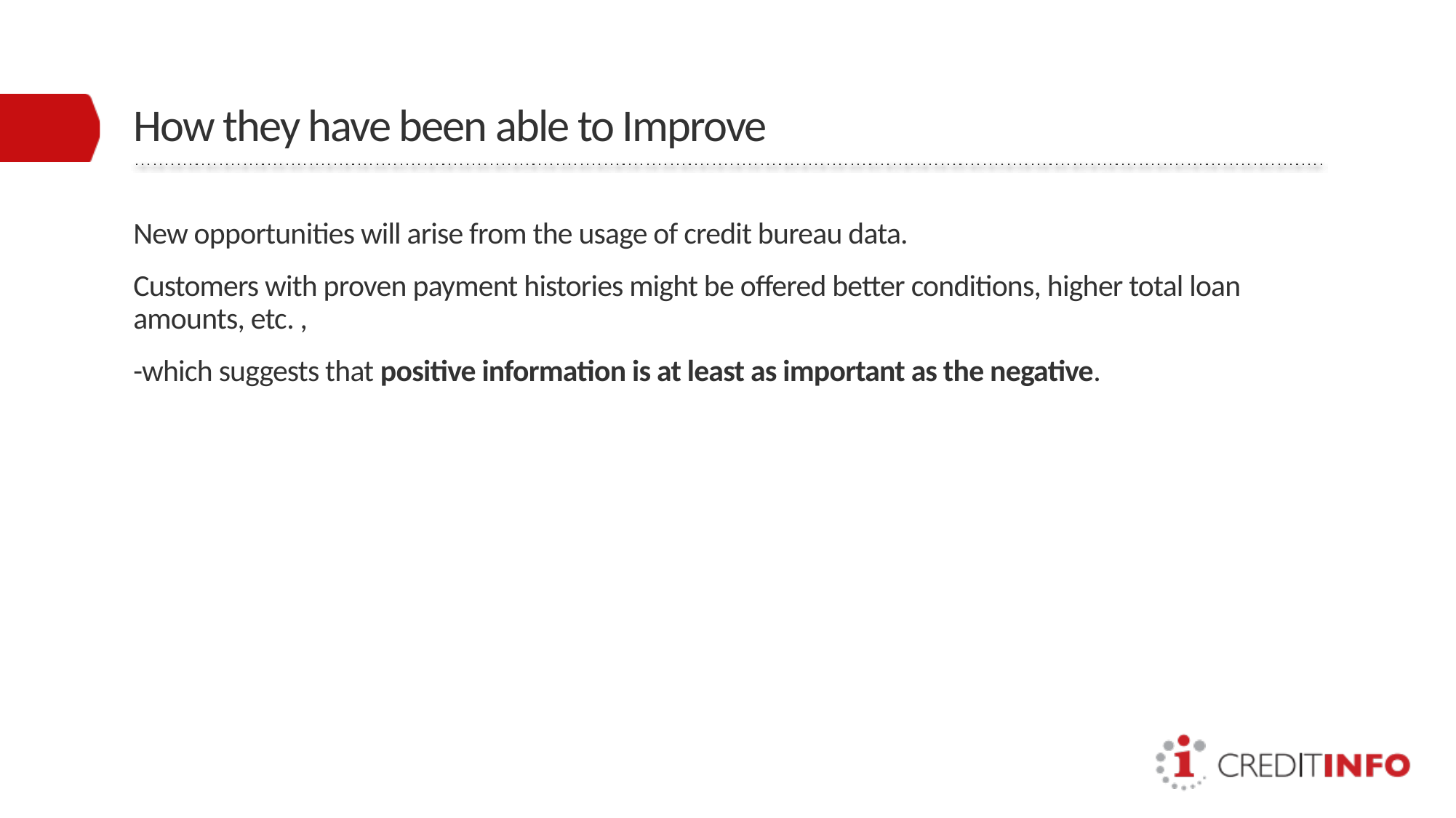

# How they have been able to Improve
New opportunities will arise from the usage of credit bureau data.
Customers with proven payment histories might be offered better conditions, higher total loan amounts, etc. ,
-which suggests that positive information is at least as important as the negative.